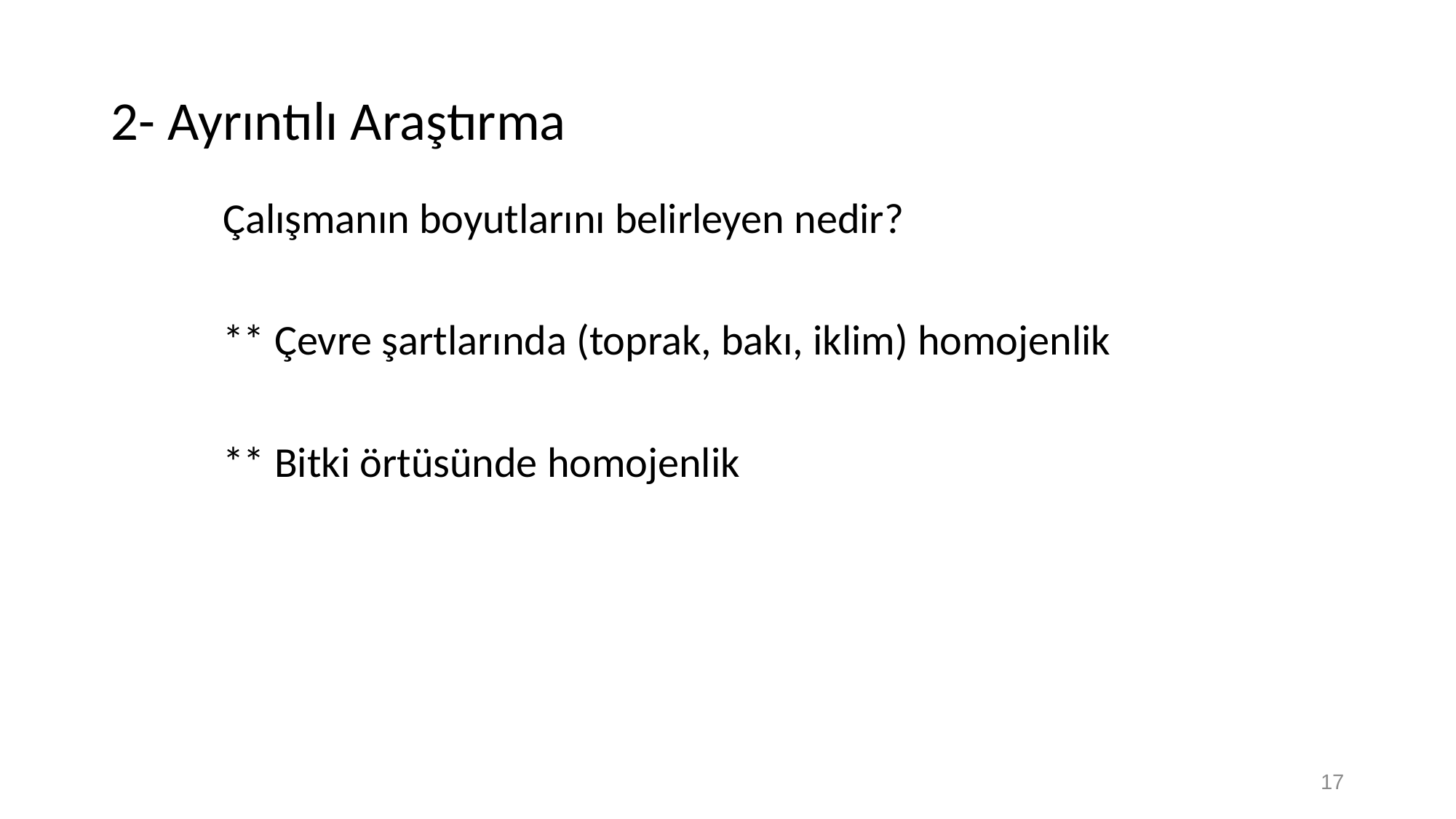

# 2- Ayrıntılı Araştırma
Çalışmanın boyutlarını belirleyen nedir?

** Çevre şartlarında (toprak, bakı, iklim) homojenlik

** Bitki örtüsünde homojenlik
17